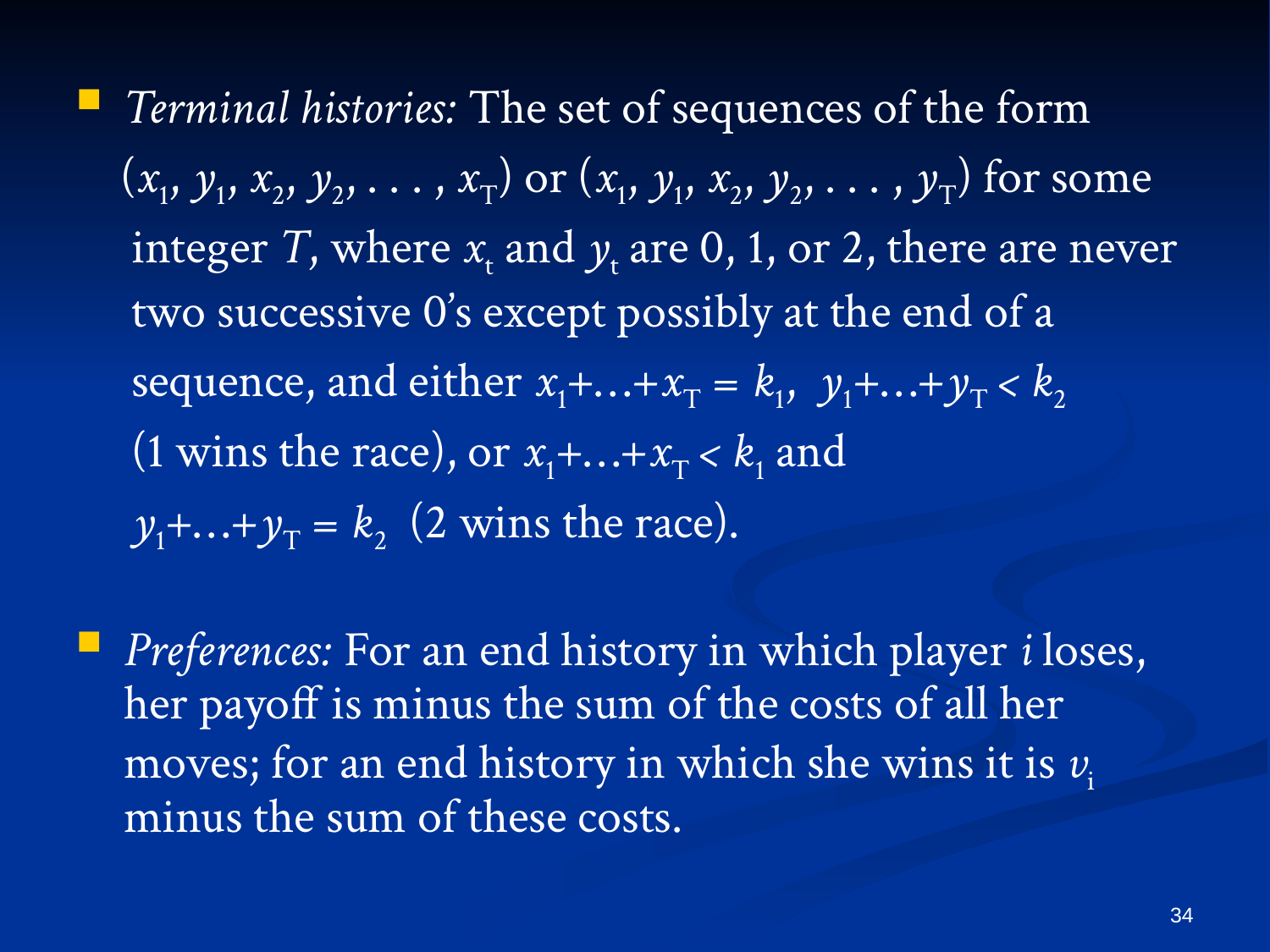

Terminal histories: The set of sequences of the form
    (x1, y1, x2, y2, . . . , xT) or (x1, y1, x2, y2, . . . , yT) for some
     integer T, where xt and yt are 0, 1, or 2, there are never
     two successive 0’s except possibly at the end of a
     sequence, and either x1+…+xT = k1,  y1+…+yT < k2
     (1 wins the race), or x1+…+xT < k1 and
     y1+…+yT = k2  (2 wins the race).

Preferences: For an end history in which player i loses, her payoff is minus the sum of the costs of all her moves; for an end history in which she wins it is vi minus the sum of these costs.
34